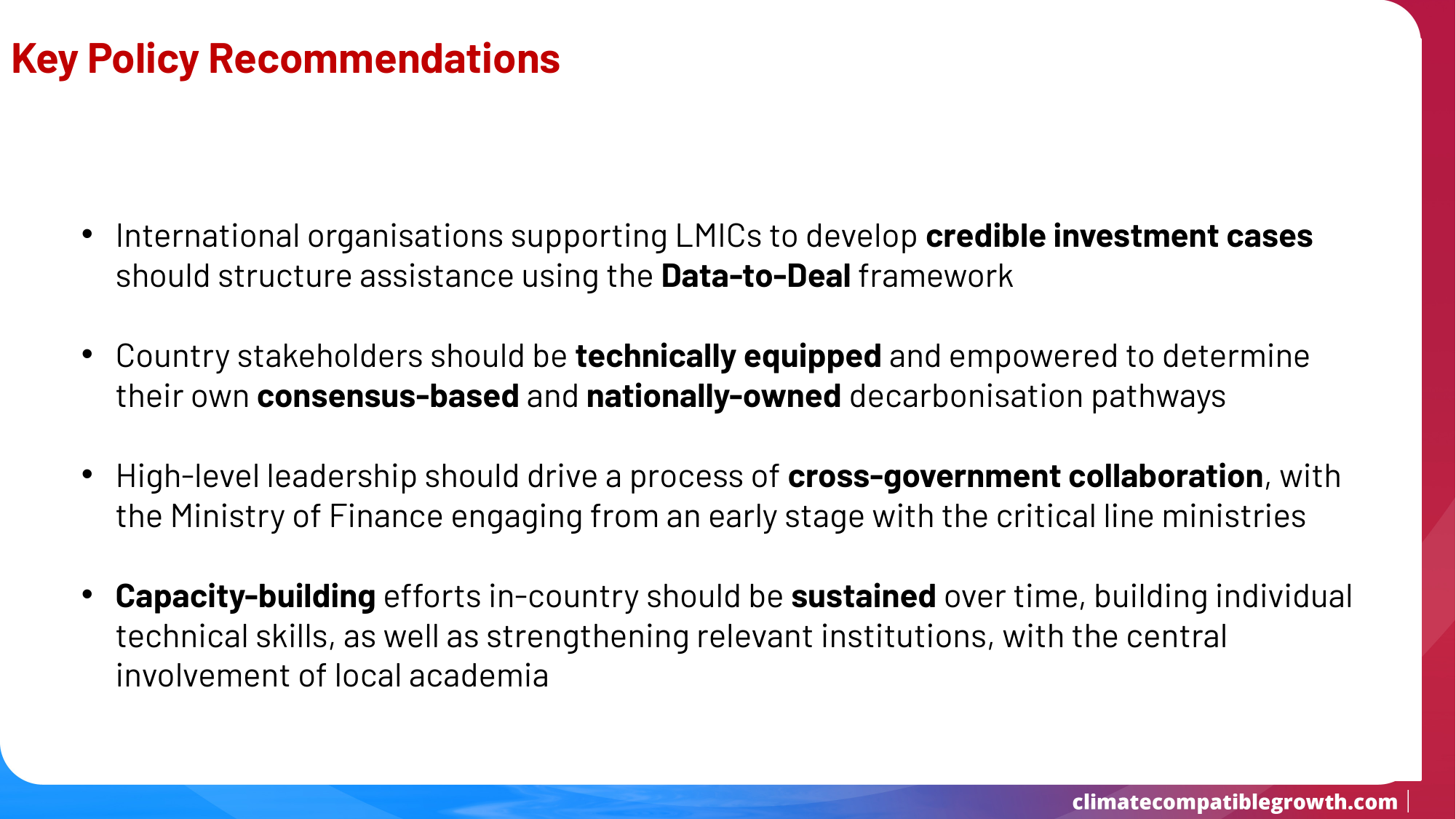

Key Policy Recommendations

x
International organisations supporting LMICs to develop credible investment cases should structure assistance using the Data-to-Deal framework

Country stakeholders should be technically equipped and empowered to determine their own consensus-based and nationally-owned decarbonisation pathways

High-level leadership should drive a process of cross-government collaboration, with the Ministry of Finance engaging from an early stage with the critical line ministries

Capacity-building efforts in-country should be sustained over time, building individual technical skills, as well as strengthening relevant institutions, with the central involvement of local academia